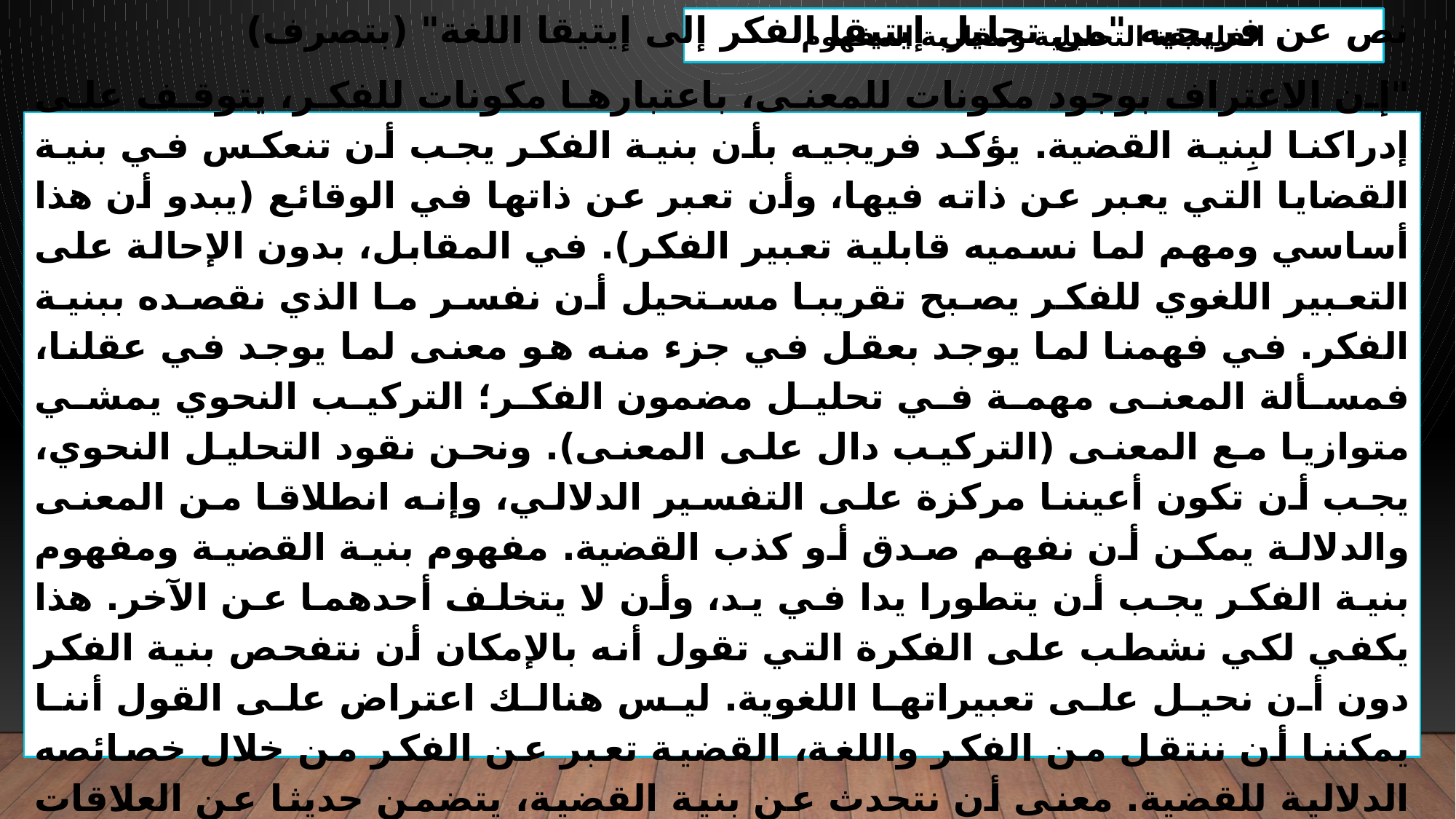

الفلسفة التحليلية ومقاربة المفهوم
نص عن فريجيه "من تحليل إيتيقا الفكر إلى إيتيقا اللغة" (بتصرف)
"إن الاعتراف بوجود مكونات للمعنى، باعتبارها مكونات للفكر، يتوقف على إدراكنا لبِنية القضية. يؤكد فريجيه بأن بنية الفكر يجب أن تنعكس في بنية القضايا التي يعبر عن ذاته فيها، وأن تعبر عن ذاتها في الوقائع (يبدو أن هذا أساسي ومهم لما نسميه قابلية تعبير الفكر). في المقابل، بدون الإحالة على التعبير اللغوي للفكر يصبح تقريبا مستحيل أن نفسر ما الذي نقصده ببنية الفكر. في فهمنا لما يوجد بعقل في جزء منه هو معنى لما يوجد في عقلنا، فمسألة المعنى مهمة في تحليل مضمون الفكر؛ التركيب النحوي يمشي متوازيا مع المعنى (التركيب دال على المعنى). ونحن نقود التحليل النحوي، يجب أن تكون أعيننا مركزة على التفسير الدلالي، وإنه انطلاقا من المعنى والدلالة يمكن أن نفهم صدق أو كذب القضية. مفهوم بنية القضية ومفهوم بنية الفكر يجب أن يتطورا يدا في يد، وأن لا يتخلف أحدهما عن الآخر. هذا يكفي لكي نشطب على الفكرة التي تقول أنه بالإمكان أن نتفحص بنية الفكر دون أن نحيل على تعبيراتها اللغوية. ليس هنالك اعتراض على القول أننا يمكننا أن ننتقل من الفكر واللغة، القضية تعبر عن الفكر من خلال خصائصه الدلالية للقضية. معنى أن نتحدث عن بنية القضية، يتضمن حديثا عن العلاقات الدلالية لمكونات القضية."